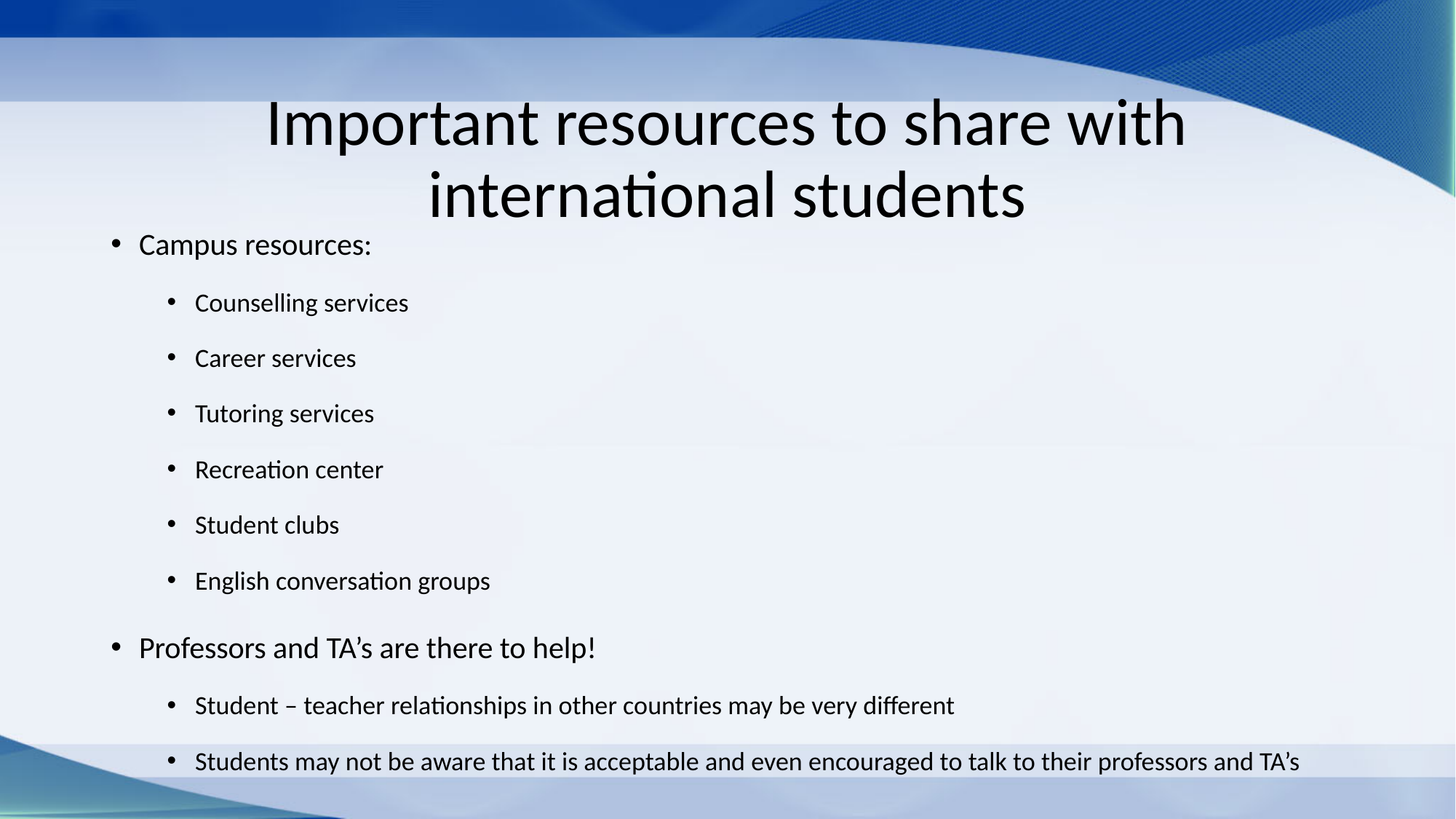

Important resources to share with international students
Campus resources:
Counselling services
Career services
Tutoring services
Recreation center
Student clubs
English conversation groups
Professors and TA’s are there to help!
Student – teacher relationships in other countries may be very different
Students may not be aware that it is acceptable and even encouraged to talk to their professors and TA’s